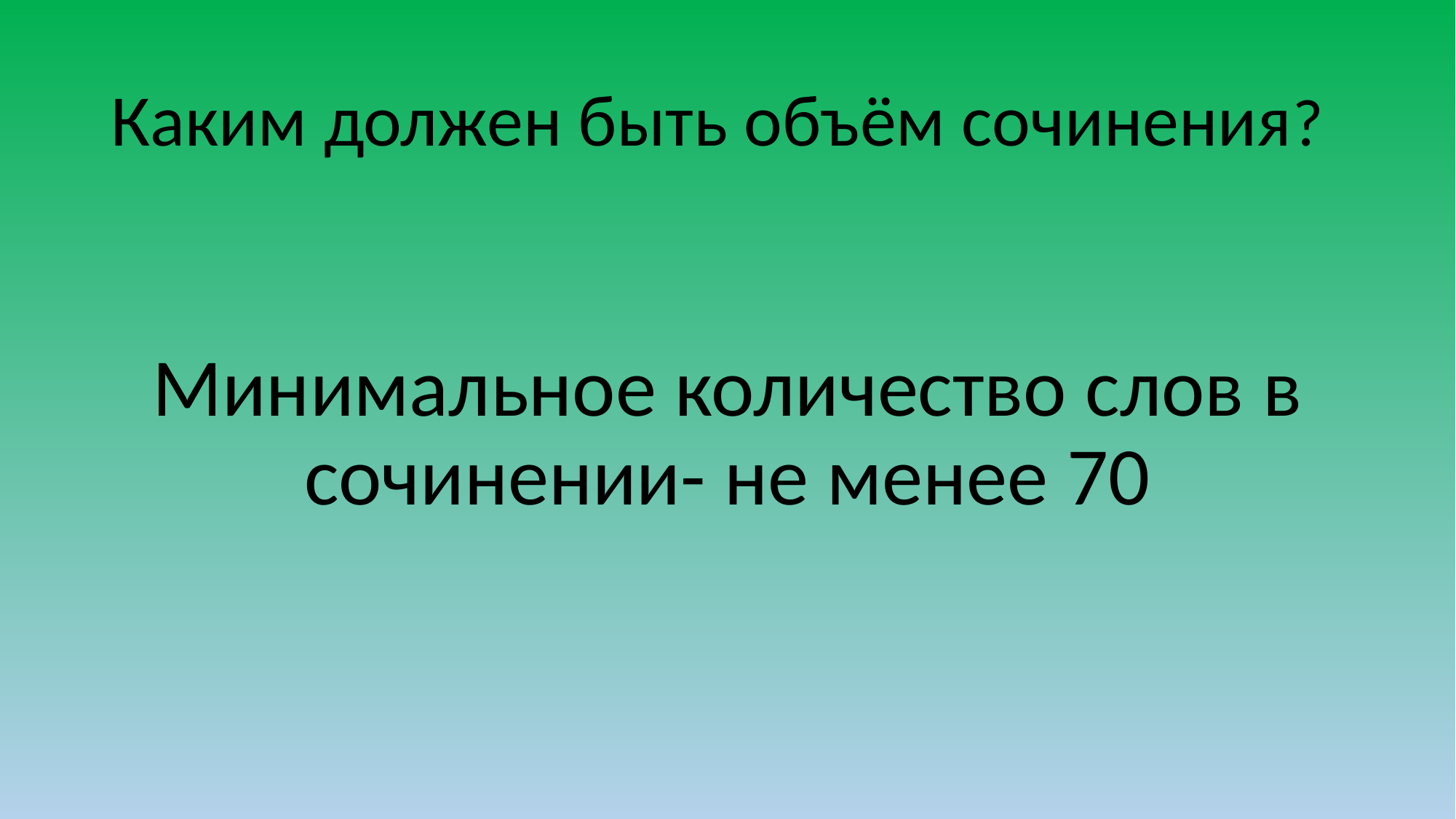

# Каким должен быть объём сочинения?

Минимальное количество слов в сочинении- не менее 70